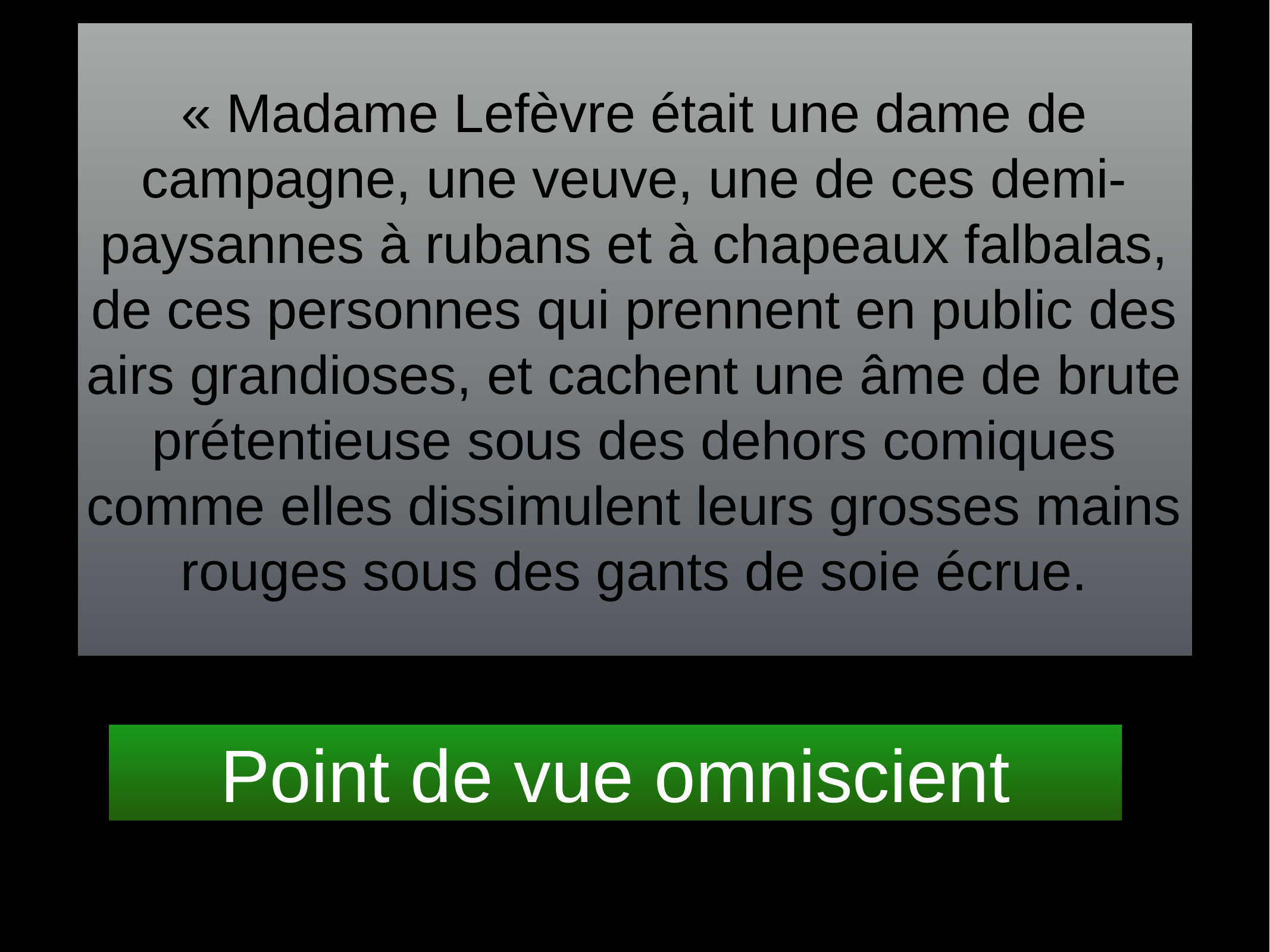

« Madame Lefèvre était une dame de campagne, une veuve, une de ces demi-paysannes à rubans et à chapeaux falbalas, de ces personnes qui prennent en public des airs grandioses, et cachent une âme de brute prétentieuse sous des dehors comiques comme elles dissimulent leurs grosses mains rouges sous des gants de soie écrue.
Point de vue omniscient